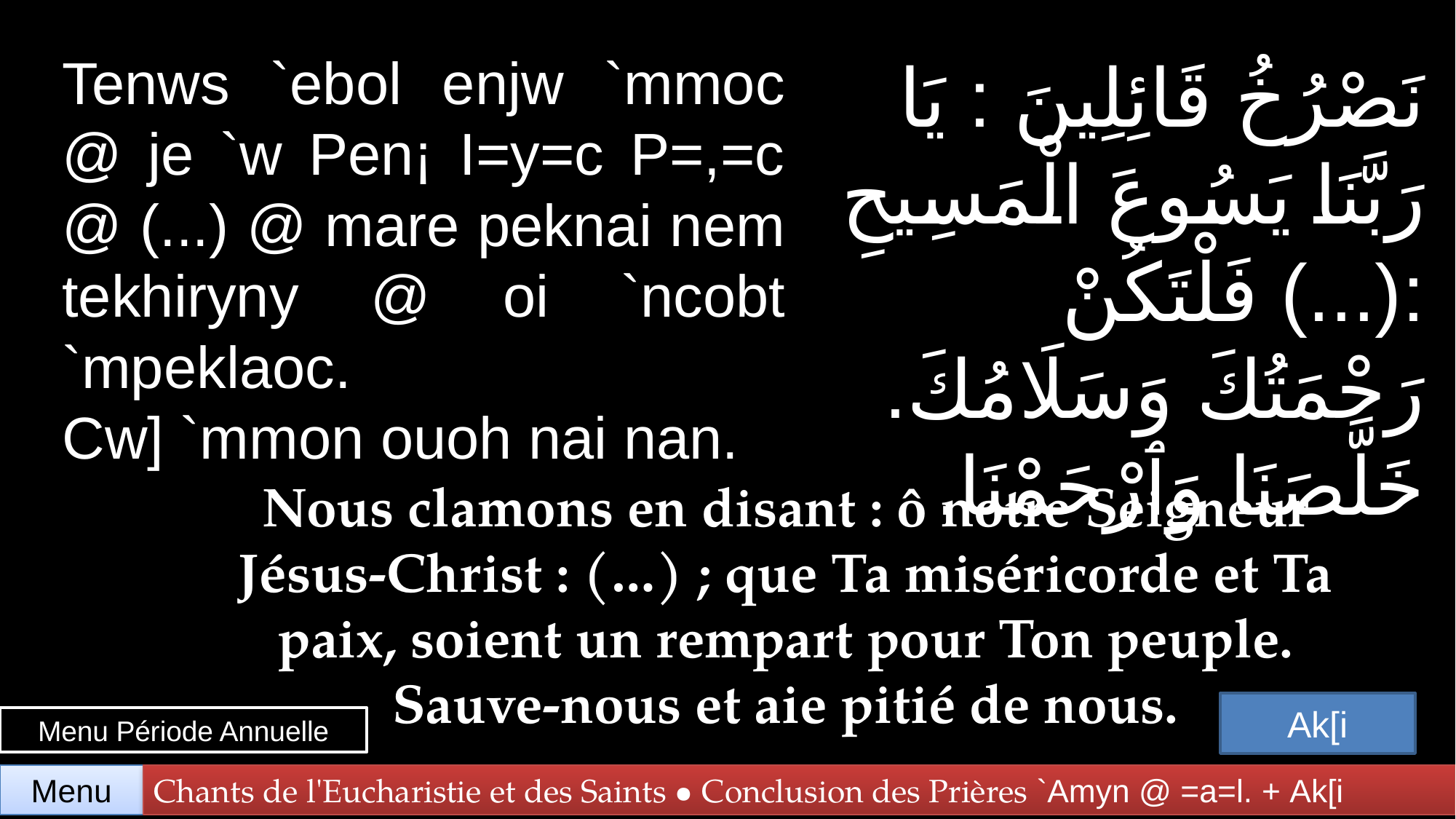

Tenws `ebol enjw `mmoc @ je `w Pen¡ I=y=c P=,=c @ (...) @ mare peknai nem tekhiryny @ oi `ncobt `mpeklaoc.
Cw] `mmon ouoh nai nan.
نَصْرُخُ قَائِلِينَ : يَا رَبَّنَا يَسُوعَ الْمَسِيحِ :(...) فَلْتَكُنْ رَحْمَتُكَ وَسَلَامُكَ.
خَلَّصَنَا وَٱرْحَمْنَا.
Nous clamons en disant : ô notre Seigneur Jésus-Christ : (…) ; que Ta miséricorde et Ta paix, soient un rempart pour Ton peuple.
Sauve-nous et aie pitié de nous.
Ak[i
Menu Période Annuelle
Chants de l'Eucharistie et des Saints • Conclusion des Prières `Amyn @ =a=l. + Ak[i
Menu